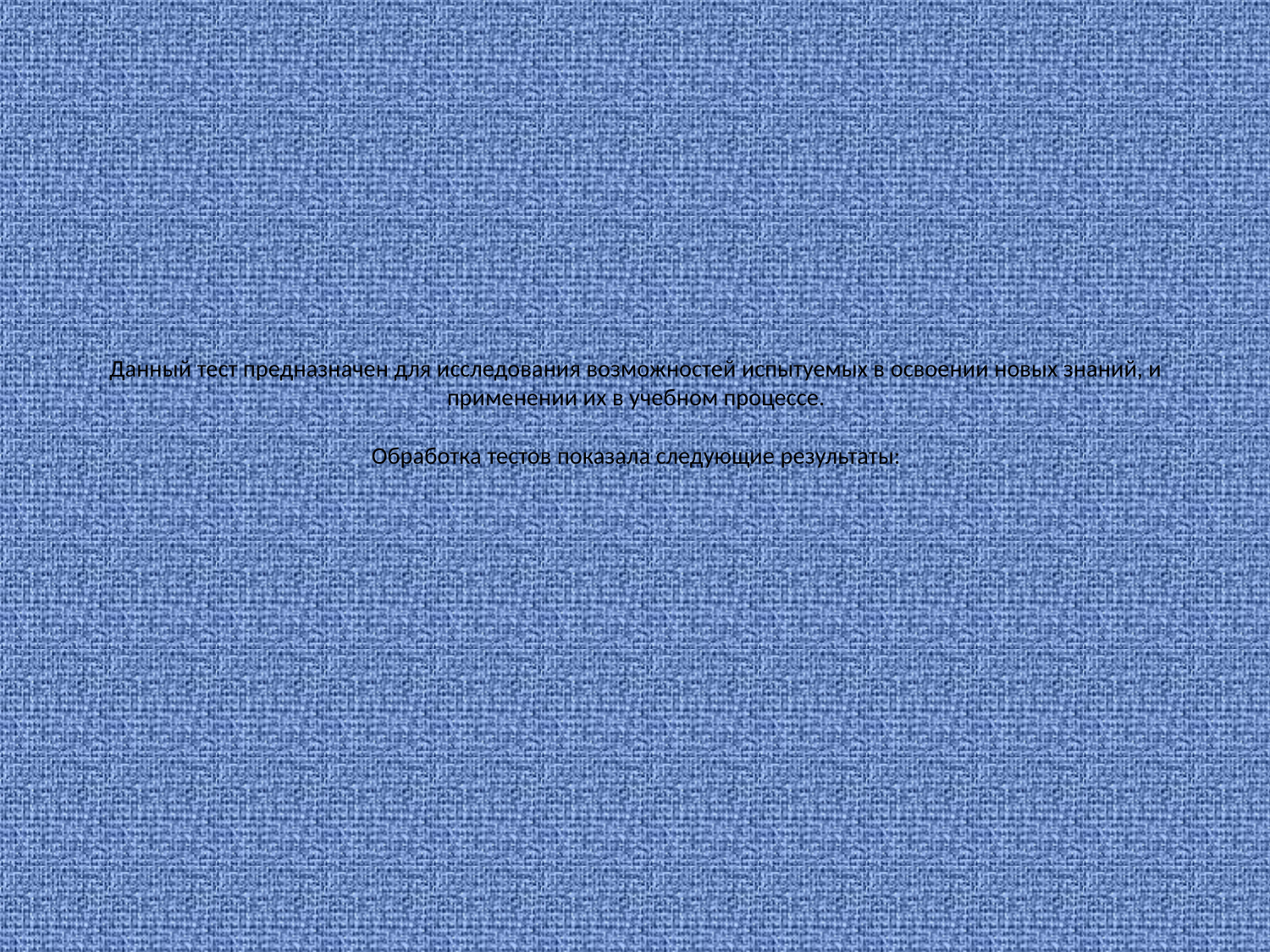

# Данный тест предназначен для исследования возможностей испытуемых в освоении новых знаний, и применении их в учебном процессе. Обработка тестов показала следующие результаты: